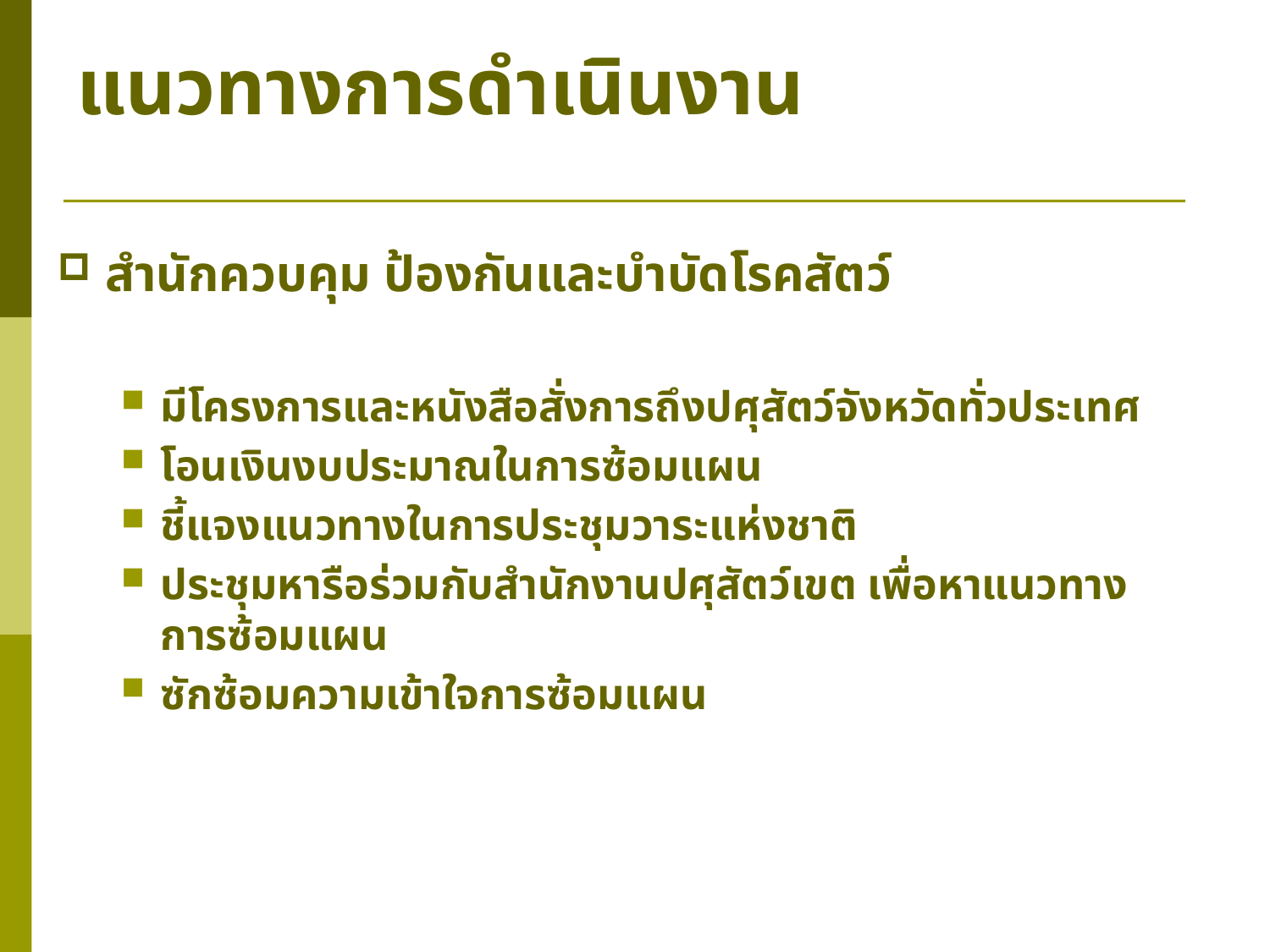

# แนวทางการดำเนินงาน
สำนักควบคุม ป้องกันและบำบัดโรคสัตว์

มีโครงการและหนังสือสั่งการถึงปศุสัตว์จังหวัดทั่วประเทศ
โอนเงินงบประมาณในการซ้อมแผน
ชี้แจงแนวทางในการประชุมวาระแห่งชาติ
ประชุมหารือร่วมกับสำนักงานปศุสัตว์เขต เพื่อหาแนวทางการซ้อมแผน
ซักซ้อมความเข้าใจการซ้อมแผน